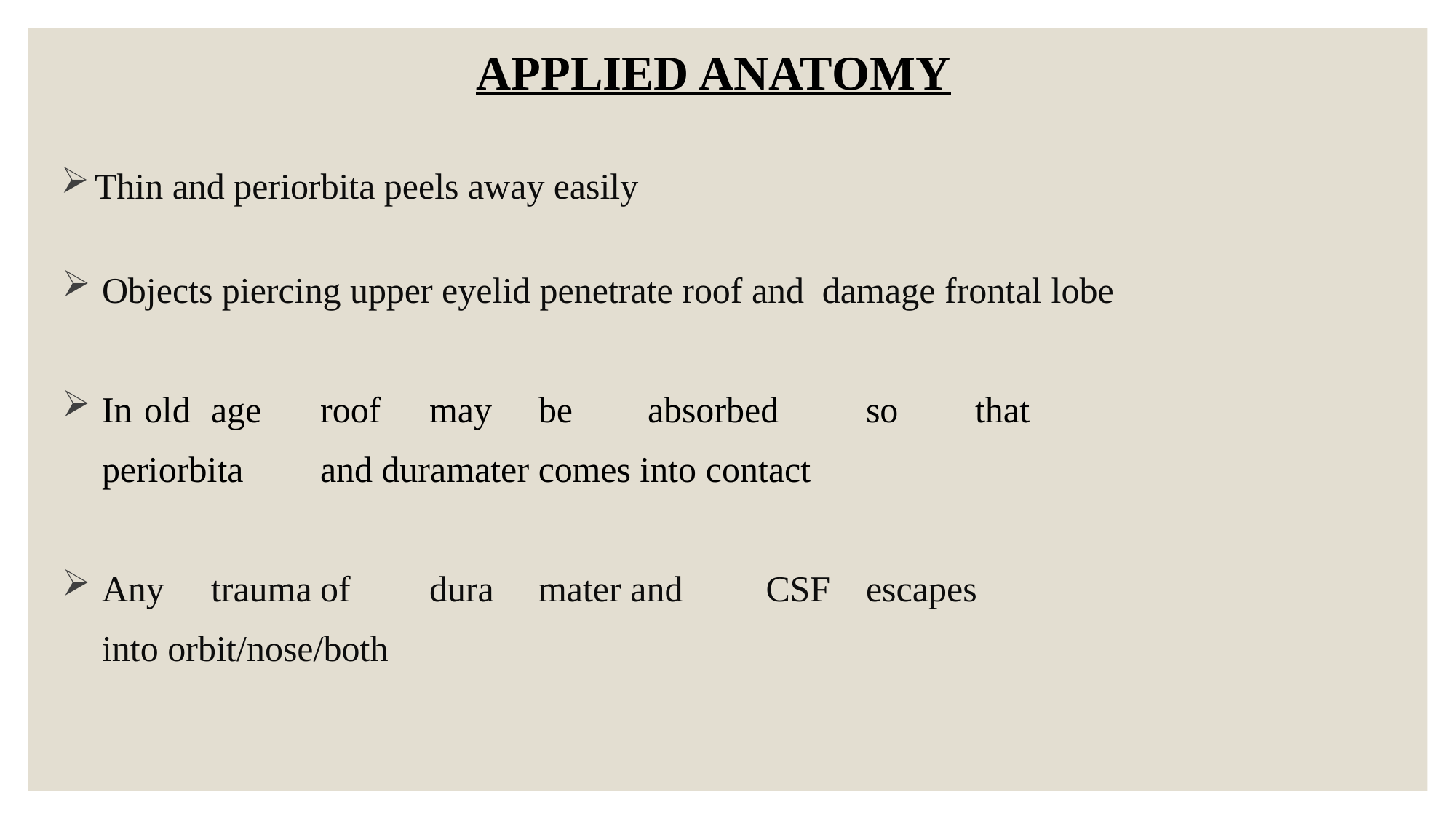

APPLIED ANATOMY
Thin and periorbita peels away easily

Objects piercing upper eyelid penetrate roof and  damage frontal lobe

In	old	age	roof	may	be	absorbed	so	that	periorbita	and duramater comes into contact

Any	trauma	of	dura	mater and	 CSF	escapes	into orbit/nose/both